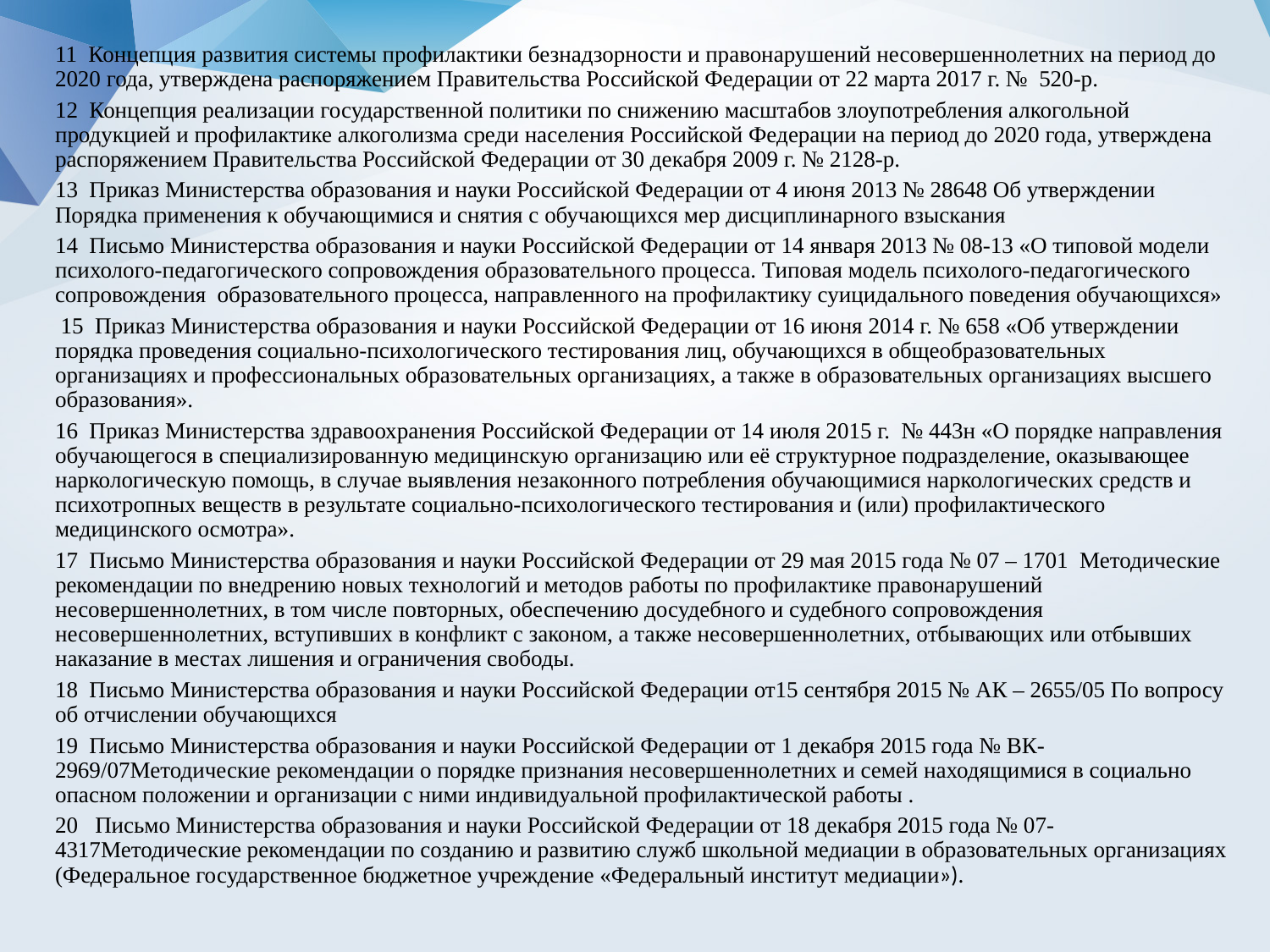

11  Концепция развития системы профилактики безнадзорности и правонарушений несовершеннолетних на период до 2020 года, утверждена распоряжением Правительства Российской Федерации от 22 марта 2017 г. №  520-р.
12  Концепция реализации государственной политики по снижению масштабов злоупотребления алкогольной продукцией и профилактике алкоголизма среди населения Российской Федерации на период до 2020 года, утверждена распоряжением Правительства Российской Федерации от 30 декабря 2009 г. № 2128-р.
13  Приказ Министерства образования и науки Российской Федерации от 4 июня 2013 № 28648 Об утверждении Порядка применения к обучающимися и снятия с обучающихся мер дисциплинарного взыскания
14  Письмо Министерства образования и науки Российской Федерации от 14 января 2013 № 08-13 «О типовой модели психолого-педагогического сопровождения образовательного процесса. Типовая модель психолого-педагогического  сопровождения  образовательного процесса, направленного на профилактику суицидального поведения обучающихся»
 15  Приказ Министерства образования и науки Российской Федерации от 16 июня 2014 г. № 658 «Об утверждении порядка проведения социально-психологического тестирования лиц, обучающихся в общеобразовательных организациях и профессиональных образовательных организациях, а также в образовательных организациях высшего образования».
16  Приказ Министерства здравоохранения Российской Федерации от 14 июля 2015 г.  № 443н «О порядке направления обучающегося в специализированную медицинскую организацию или её структурное подразделение, оказывающее наркологическую помощь, в случае выявления незаконного потребления обучающимися наркологических средств и психотропных веществ в результате социально-психологического тестирования и (или) профилактического медицинского осмотра».
17  Письмо Министерства образования и науки Российской Федерации от 29 мая 2015 года № 07 – 1701  Методические рекомендации по внедрению новых технологий и методов работы по профилактике правонарушений несовершеннолетних, в том числе повторных, обеспечению досудебного и судебного сопровождения несовершеннолетних, вступивших в конфликт с законом, а также несовершеннолетних, отбывающих или отбывших наказание в местах лишения и ограничения свободы.
18  Письмо Министерства образования и науки Российской Федерации от15 сентября 2015 № АК – 2655/05 По вопросу об отчислении обучающихся
19  Письмо Министерства образования и науки Российской Федерации от 1 декабря 2015 года № ВК-2969/07Методические рекомендации о порядке признания несовершеннолетних и семей находящимися в социально опасном положении и организации с ними индивидуальной профилактической работы .
20   Письмо Министерства образования и науки Российской Федерации от 18 декабря 2015 года № 07-4317Методические рекомендации по созданию и развитию служб школьной медиации в образовательных организациях (Федеральное государственное бюджетное учреждение «Федеральный институт медиации»).